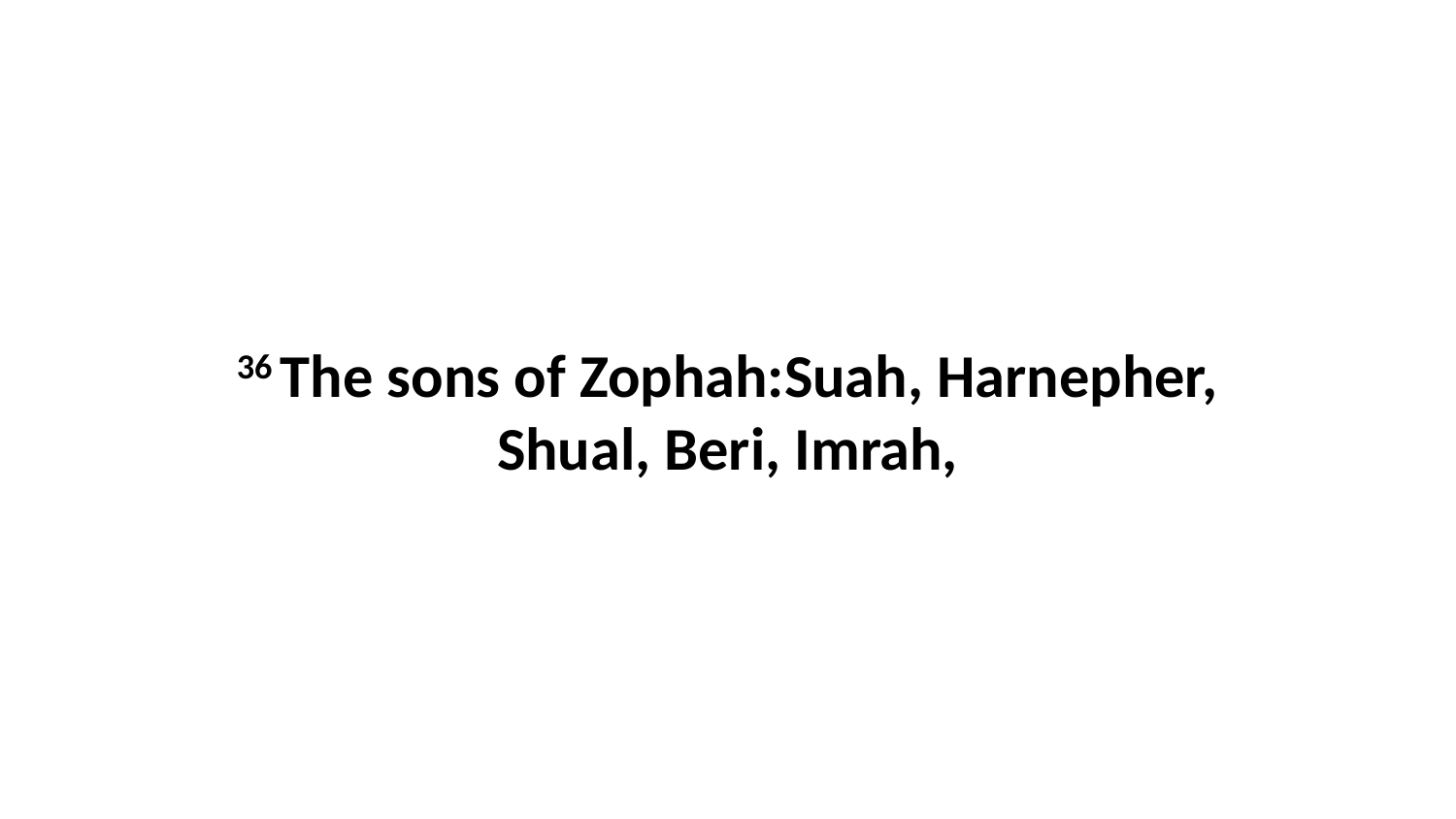

36 The sons of Zophah:Suah, Harnepher, Shual, Beri, Imrah,